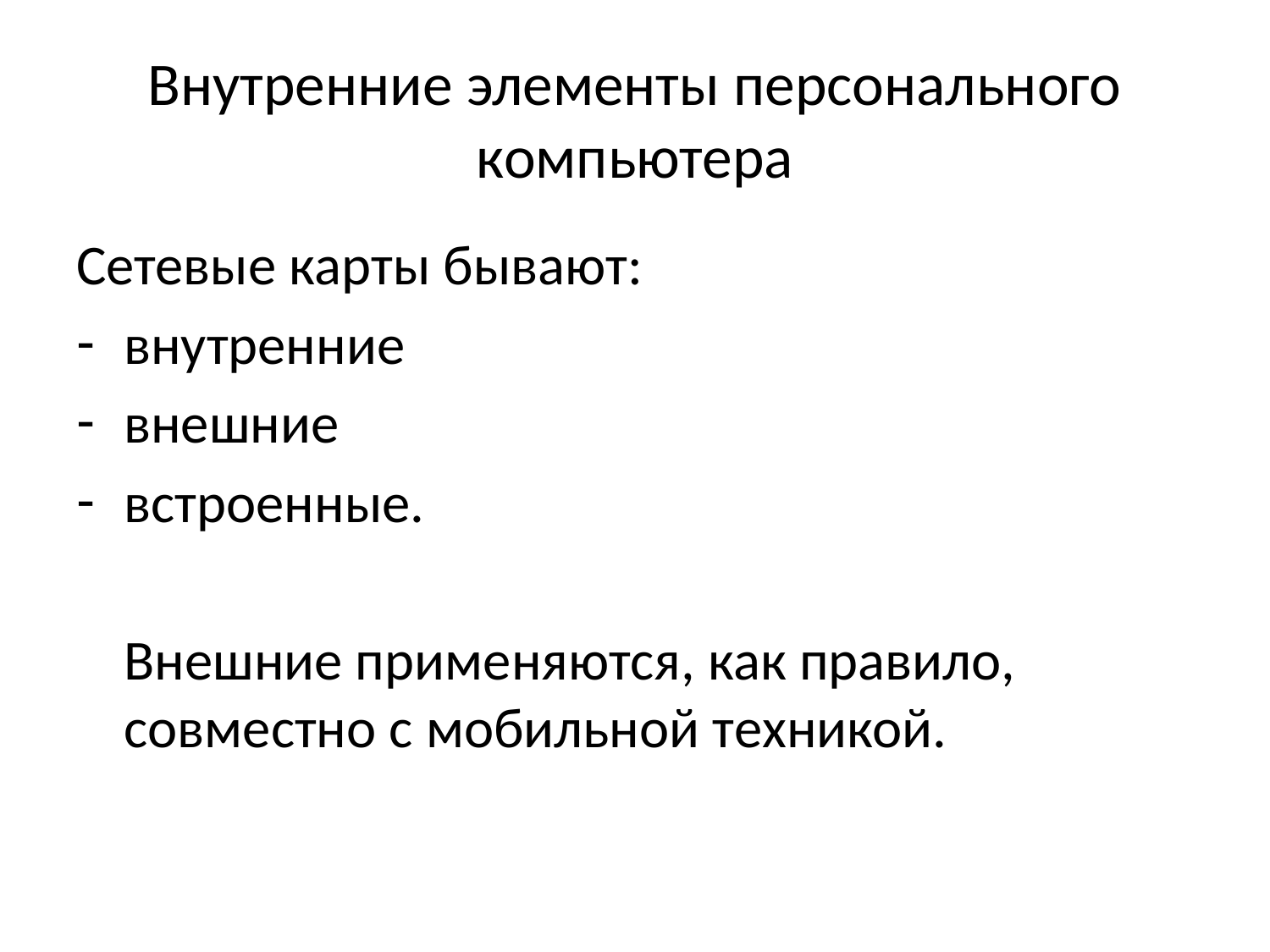

# Внутренние элементы персонального компьютера
Сетевые карты бывают:
внутренние
внешние
встроенные.

	Внешние применяются, как правило, совместно с мобильной техникой.